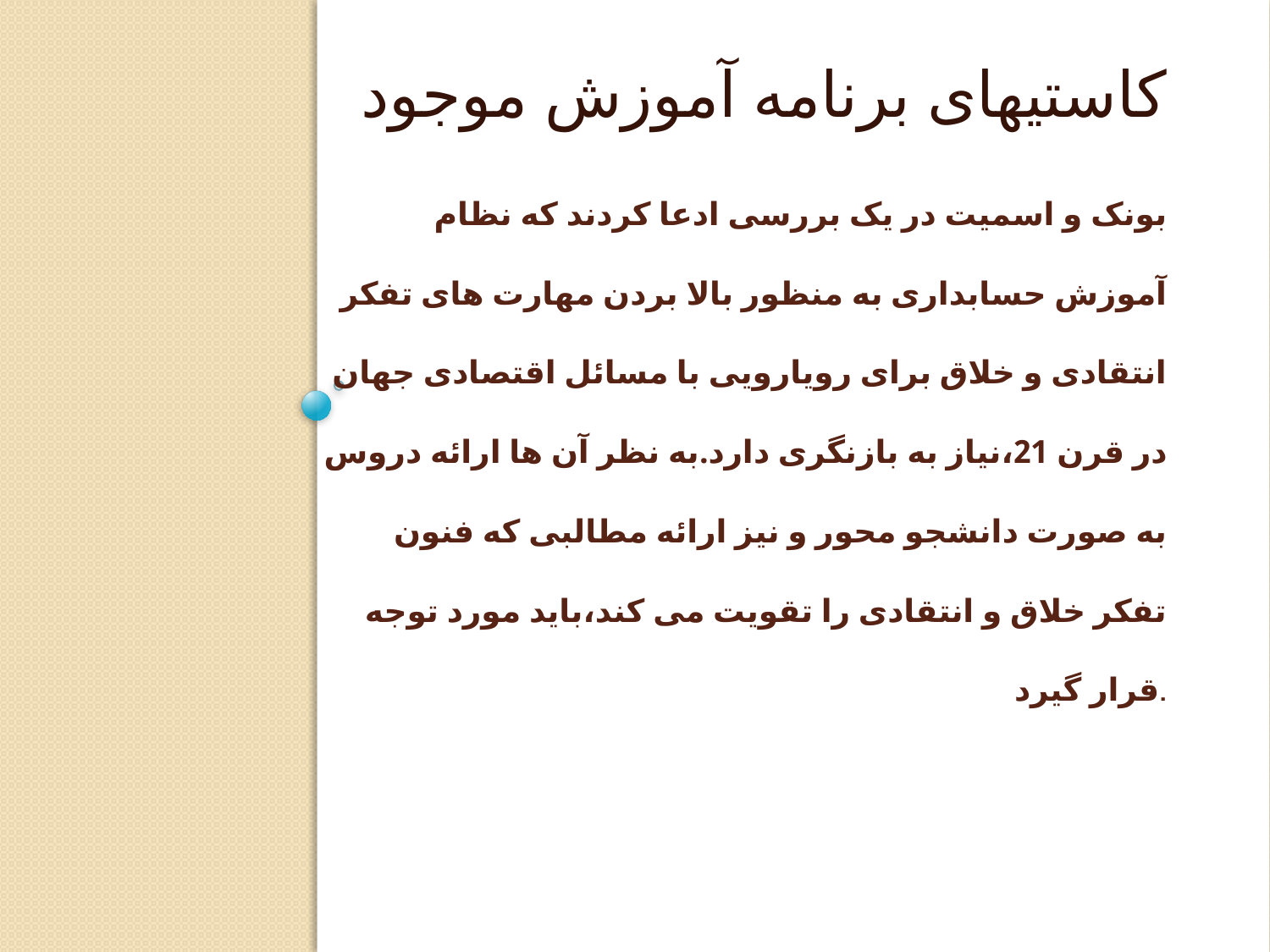

کاستیهای برنامه آموزش موجود
# بونک و اسمیت در یک بررسی ادعا کردند که نظام آموزش حسابداری به منظور بالا بردن مهارت های تفکر انتقادی و خلاق برای رویارویی با مسائل اقتصادی جهان در قرن 21،نیاز به بازنگری دارد.به نظر آن ها ارائه دروس به صورت دانشجو محور و نیز ارائه مطالبی که فنون تفکر خلاق و انتقادی را تقویت می کند،باید مورد توجه قرار گیرد.